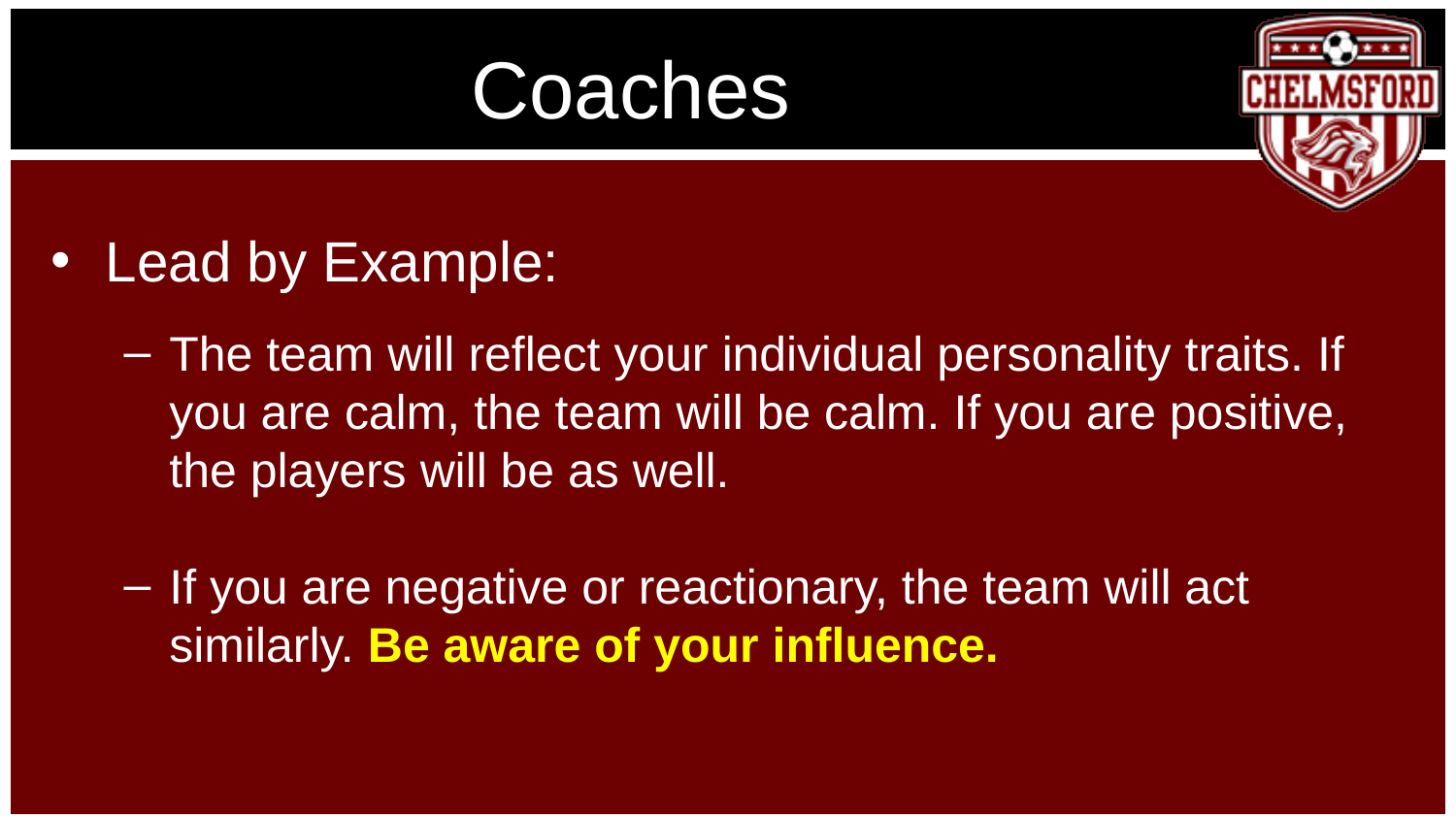

# Coaches
Lead by Example:

The team will reflect your individual personality traits. If you are calm, the team will be calm. If you are positive, the players will be as well.

If you are negative or reactionary, the team will act similarly. Be aware of your influence.